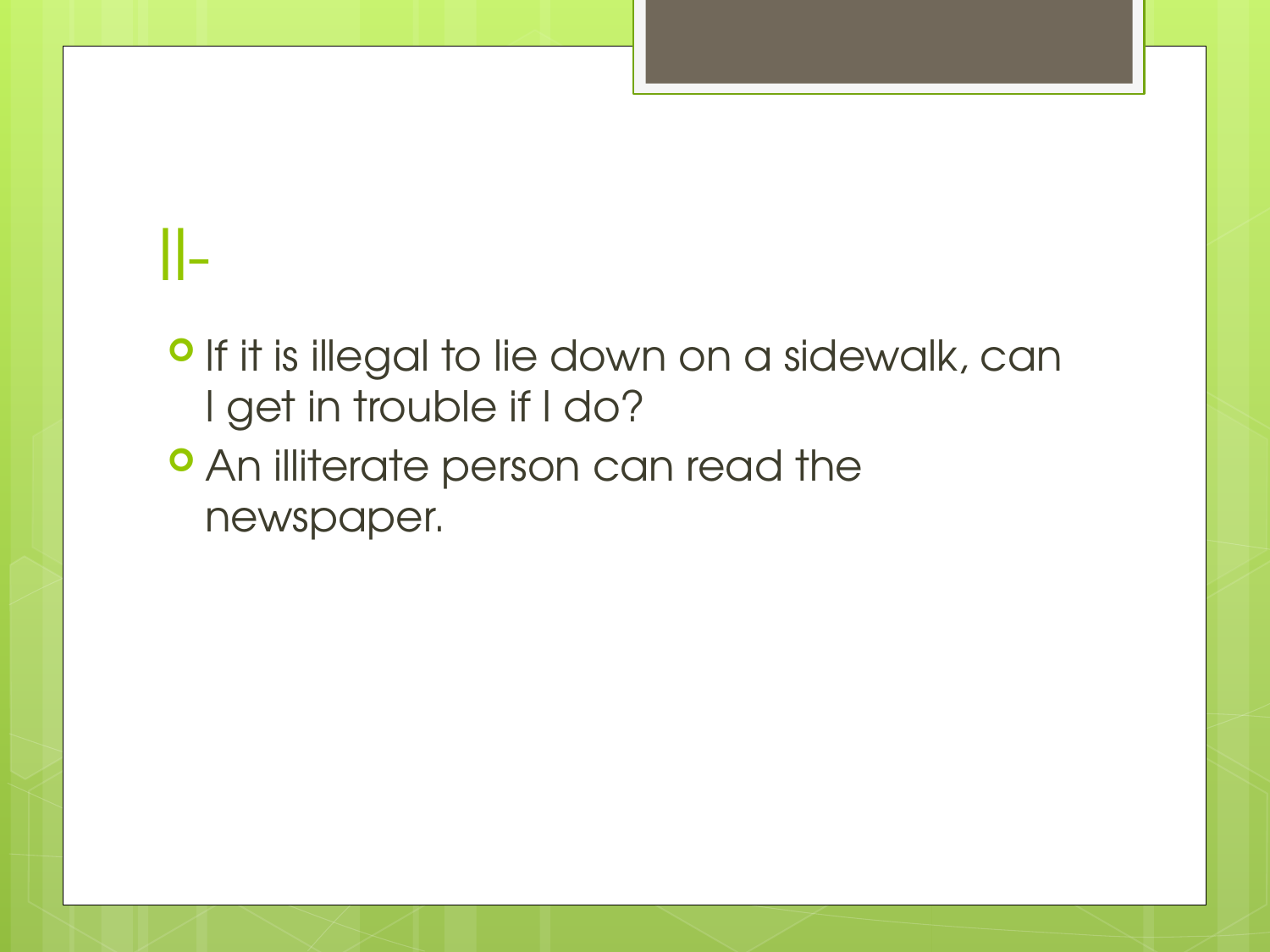

# Il-
If it is illegal to lie down on a sidewalk, can I get in trouble if I do?
An illiterate person can read the newspaper.